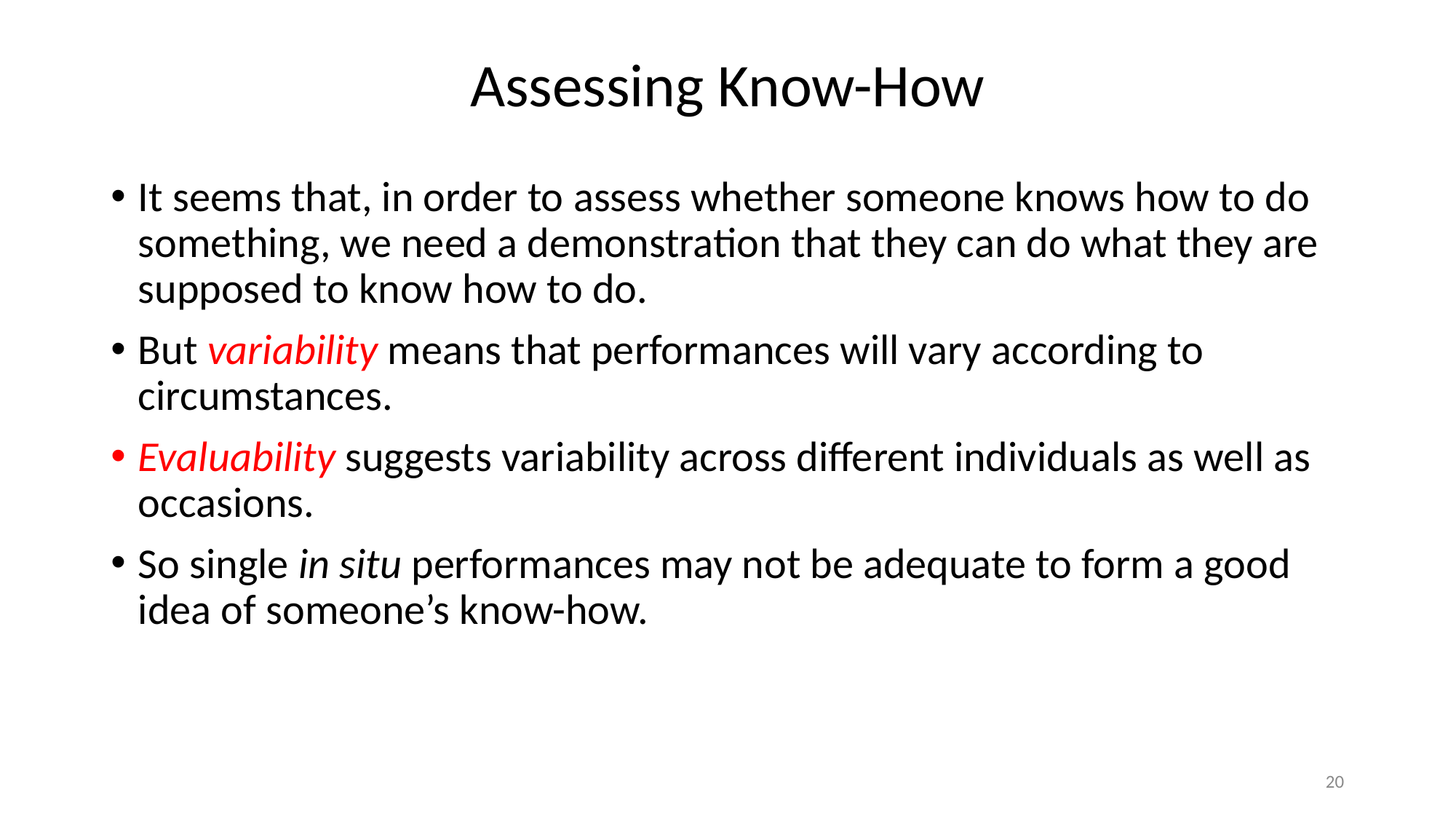

# Assessing Know-How
It seems that, in order to assess whether someone knows how to do something, we need a demonstration that they can do what they are supposed to know how to do.
But variability means that performances will vary according to circumstances.
Evaluability suggests variability across different individuals as well as occasions.
So single in situ performances may not be adequate to form a good idea of someone’s know-how.

20